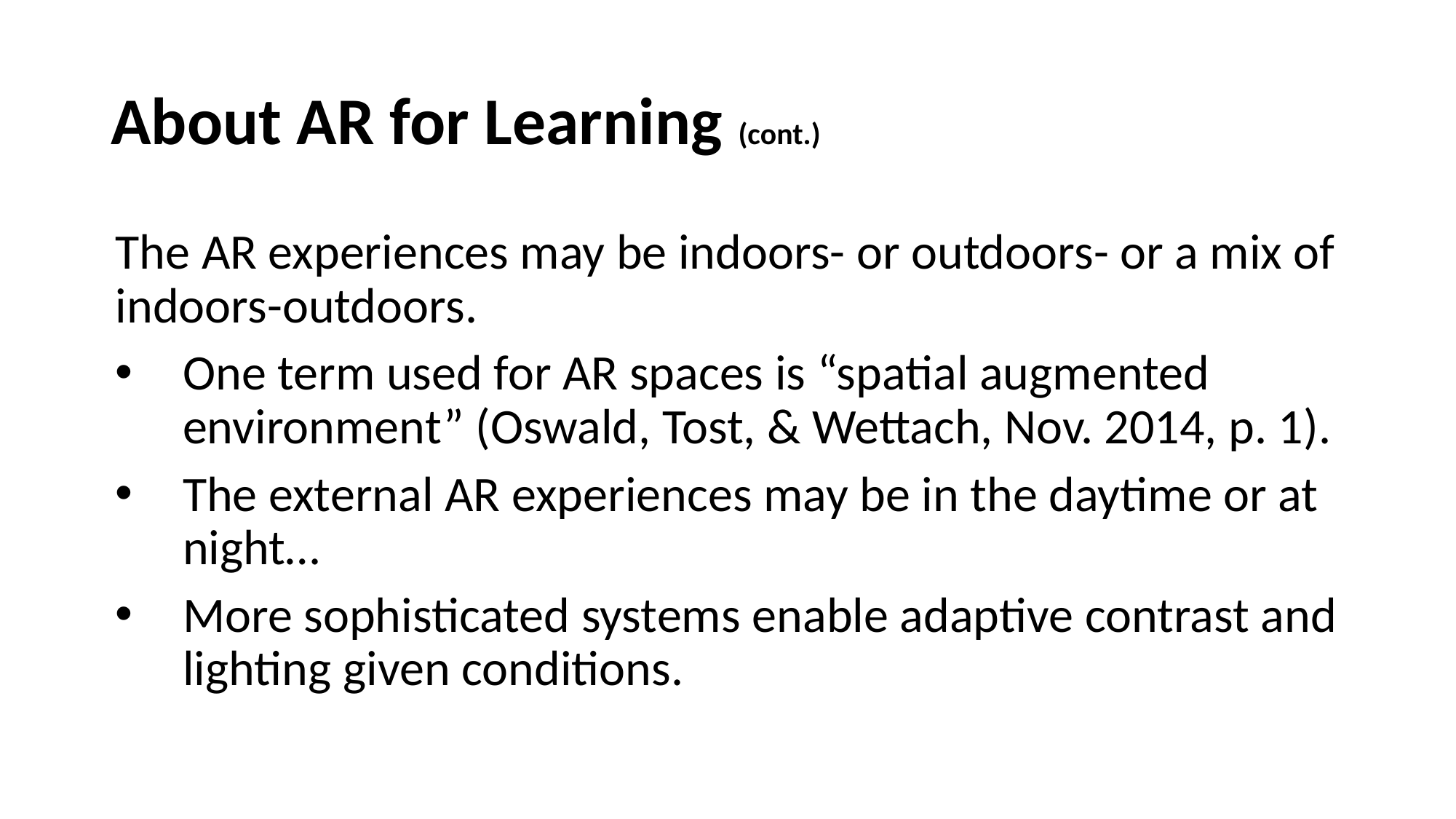

# About AR for Learning (cont.)
The AR experiences may be indoors- or outdoors- or a mix of indoors-outdoors.
One term used for AR spaces is “spatial augmented environment” (Oswald, Tost, & Wettach, Nov. 2014, p. 1).
The external AR experiences may be in the daytime or at night…
More sophisticated systems enable adaptive contrast and lighting given conditions.
19